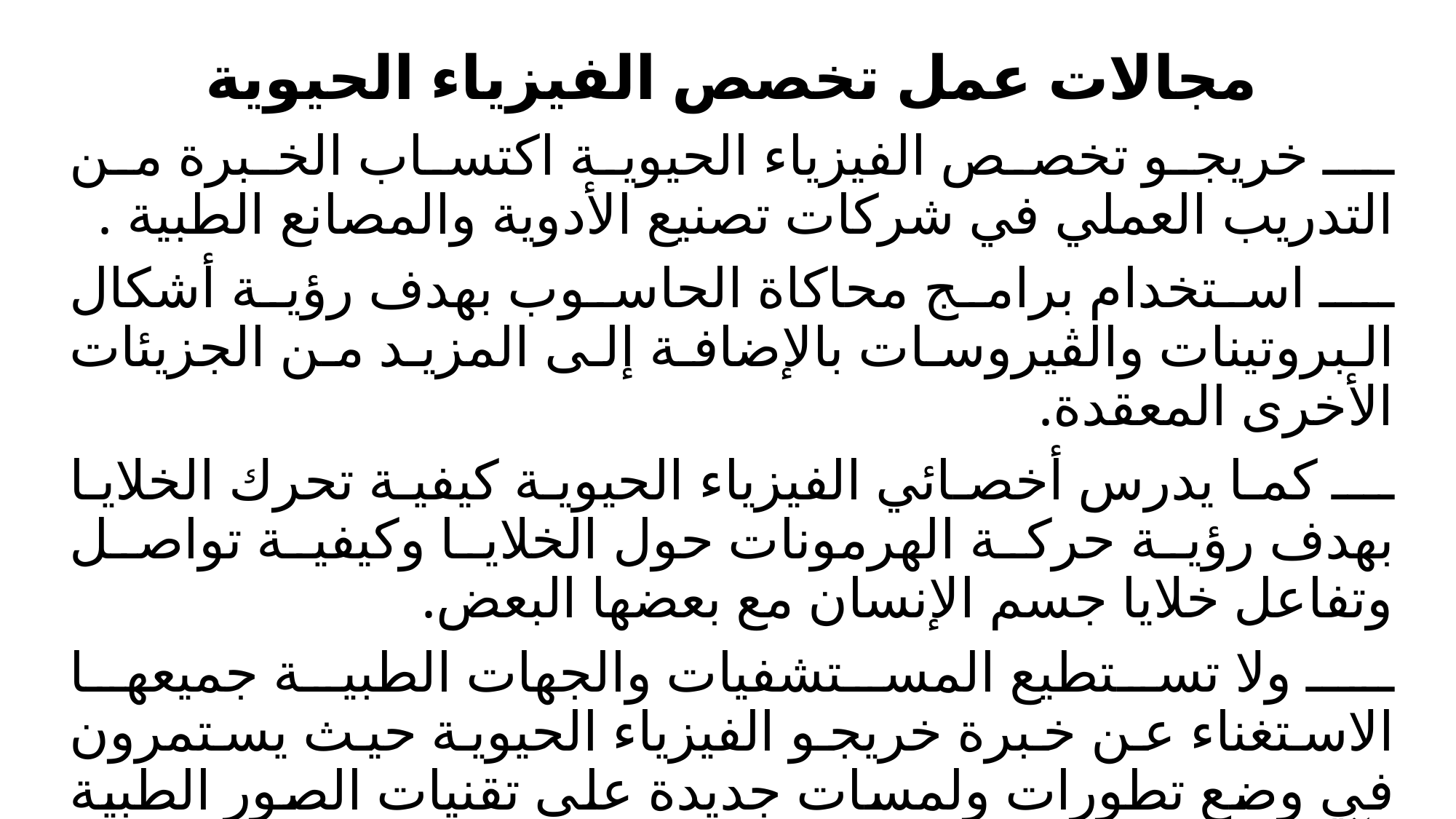

مجالات عمل تخصص الفيزياء الحيوية
ـــ خريجو تخصص الفيزياء الحيوية اكتساب الخبرة من التدريب العملي في شركات تصنيع الأدوية والمصانع الطبية .
ـــ استخدام برامج محاكاة الحاسوب بهدف رؤية أشكال البروتينات والڤيروسات بالإضافة إلى المزيد من الجزيئات الأخرى المعقدة.
ـــ كما يدرس أخصائي الفيزياء الحيوية كيفية تحرك الخلايا بهدف رؤية حركة الهرمونات حول الخلايا وكيفية تواصل وتفاعل خلايا جسم الإنسان مع بعضها البعض.
ـــ ولا تستطيع المستشفيات والجهات الطبية جميعها الاستغناء عن خبرة خريجو الفيزياء الحيوية حيث يستمرون في وضع تطورات ولمسات جديدة على تقنيات الصور الطبية وآلات الرنين المغناطيسي